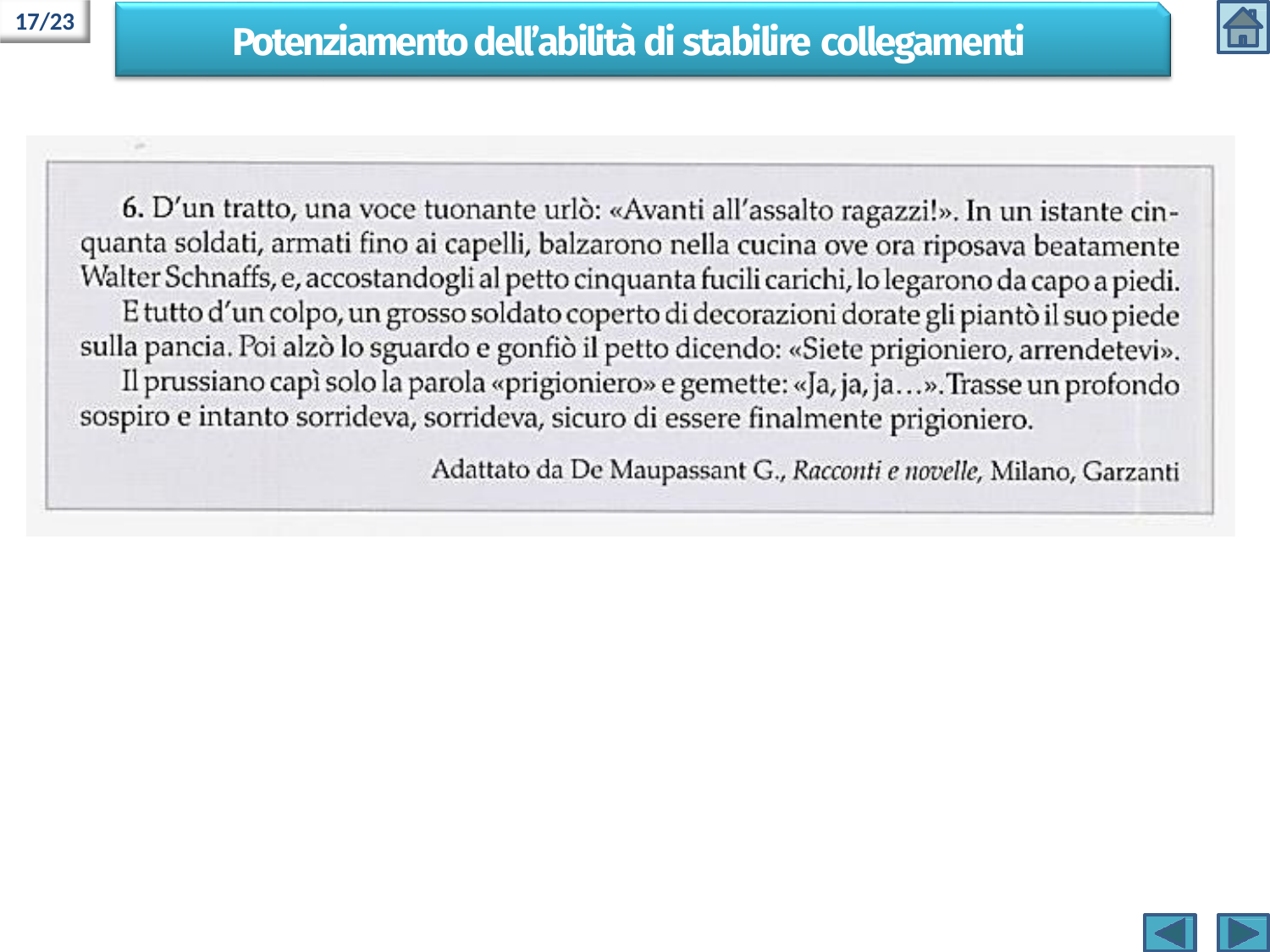

17/23
# Potenziamento dell’abilità di stabilire collegamenti